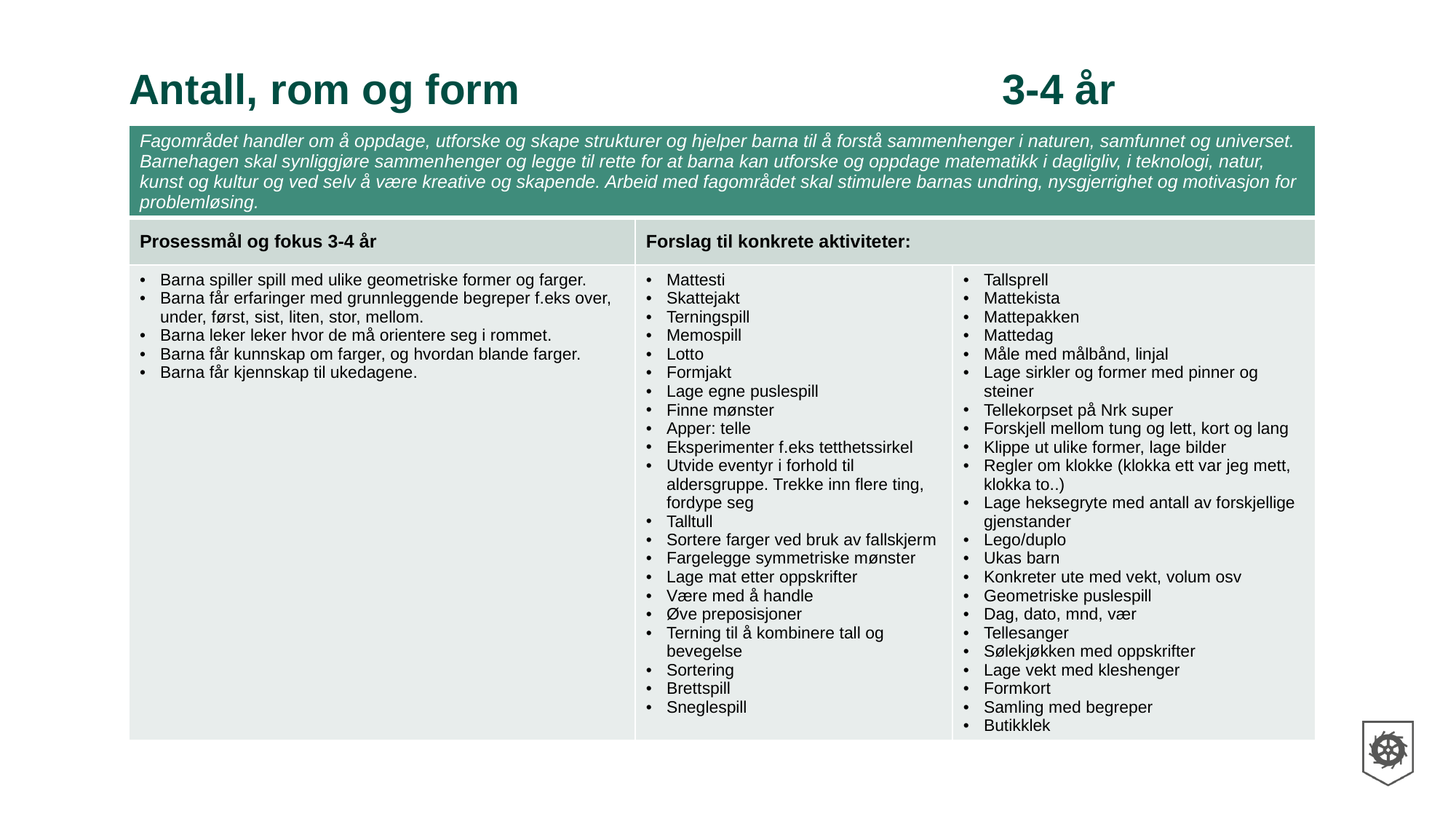

# Antall, rom og form					3-4 år
| Fagområdet handler om å oppdage, utforske og skape strukturer og hjelper barna til å forstå sammenhenger i naturen, samfunnet og universet. Barnehagen skal synliggjøre sammenhenger og legge til rette for at barna kan utforske og oppdage matematikk i dagligliv, i teknologi, natur, kunst og kultur og ved selv å være kreative og skapende. Arbeid med fagområdet skal stimulere barnas undring, nysgjerrighet og motivasjon for problemløsing. |  |  |
| --- | --- | --- |
| Prosessmål og fokus 3-4 år | Forslag til konkrete aktiviteter: | Konkrete aktiviteter: |
| Barna spiller spill med ulike geometriske former og farger. Barna får erfaringer med grunnleggende begreper f.eks over, under, først, sist, liten, stor, mellom. Barna leker leker hvor de må orientere seg i rommet. Barna får kunnskap om farger, og hvordan blande farger. Barna får kjennskap til ukedagene. | Mattesti Skattejakt Terningspill Memospill Lotto Formjakt Lage egne puslespill Finne mønster Apper: telle Eksperimenter f.eks tetthetssirkel Utvide eventyr i forhold til aldersgruppe. Trekke inn flere ting, fordype seg Talltull Sortere farger ved bruk av fallskjerm Fargelegge symmetriske mønster Lage mat etter oppskrifter Være med å handle Øve preposisjoner Terning til å kombinere tall og bevegelse Sortering Brettspill Sneglespill | Tallsprell Mattekista Mattepakken Mattedag Måle med målbånd, linjal Lage sirkler og former med pinner og steiner Tellekorpset på Nrk super Forskjell mellom tung og lett, kort og lang Klippe ut ulike former, lage bilder Regler om klokke (klokka ett var jeg mett, klokka to..) Lage heksegryte med antall av forskjellige gjenstander Lego/duplo Ukas barn Konkreter ute med vekt, volum osv Geometriske puslespill Dag, dato, mnd, vær Tellesanger Sølekjøkken med oppskrifter Lage vekt med kleshenger Formkort Samling med begreper Butikklek |